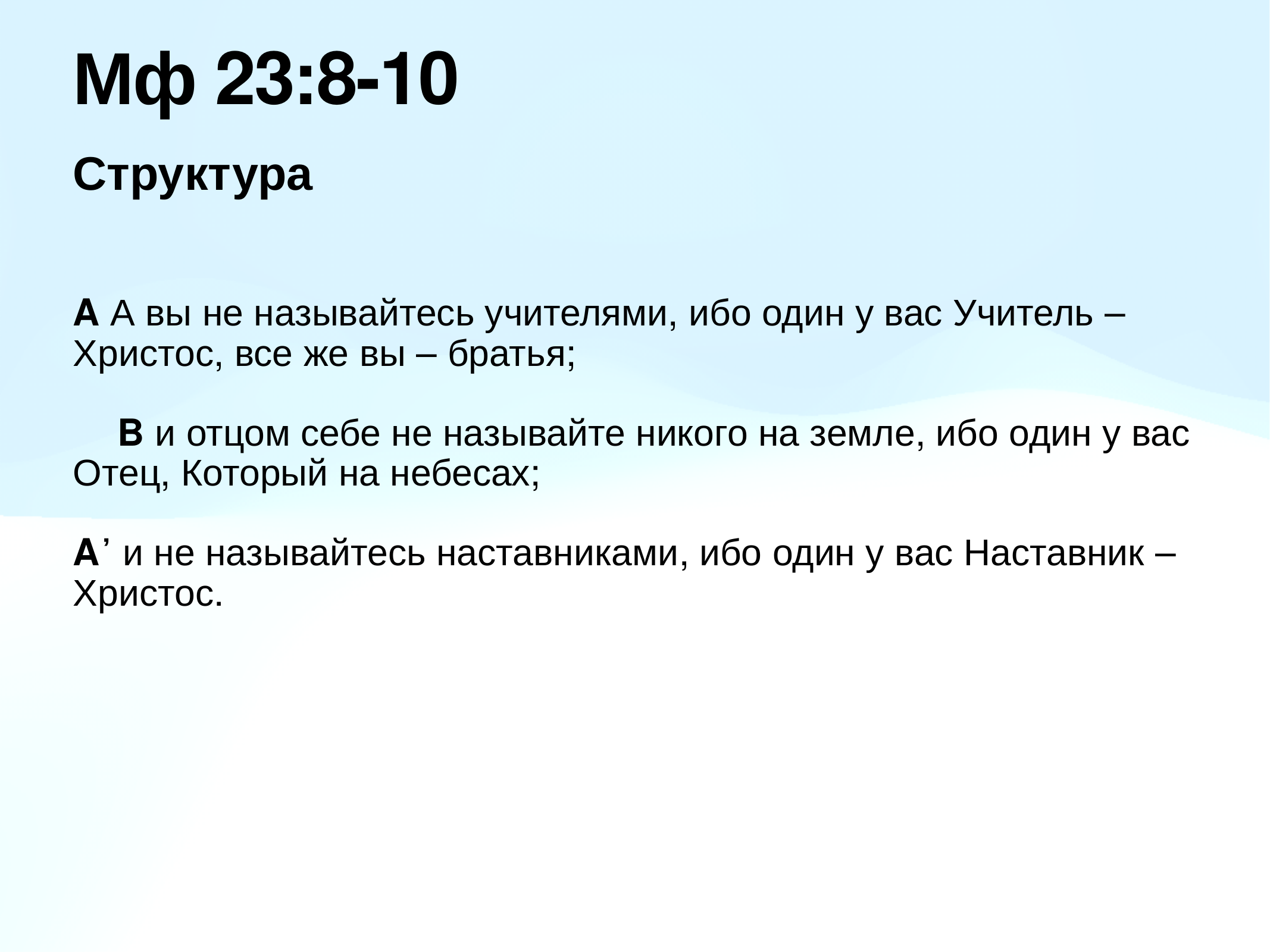

# Мф 23:8-10
Структура
Α А вы не называйтесь учителями, ибо один у вас Учитель – Христос, все же вы – братья;
Β и отцом себе не называйте никого на земле, ибо один у вас Отец, Который на небесах;
Α᾽ и не называйтесь наставниками, ибо один у вас Наставник – Христос.